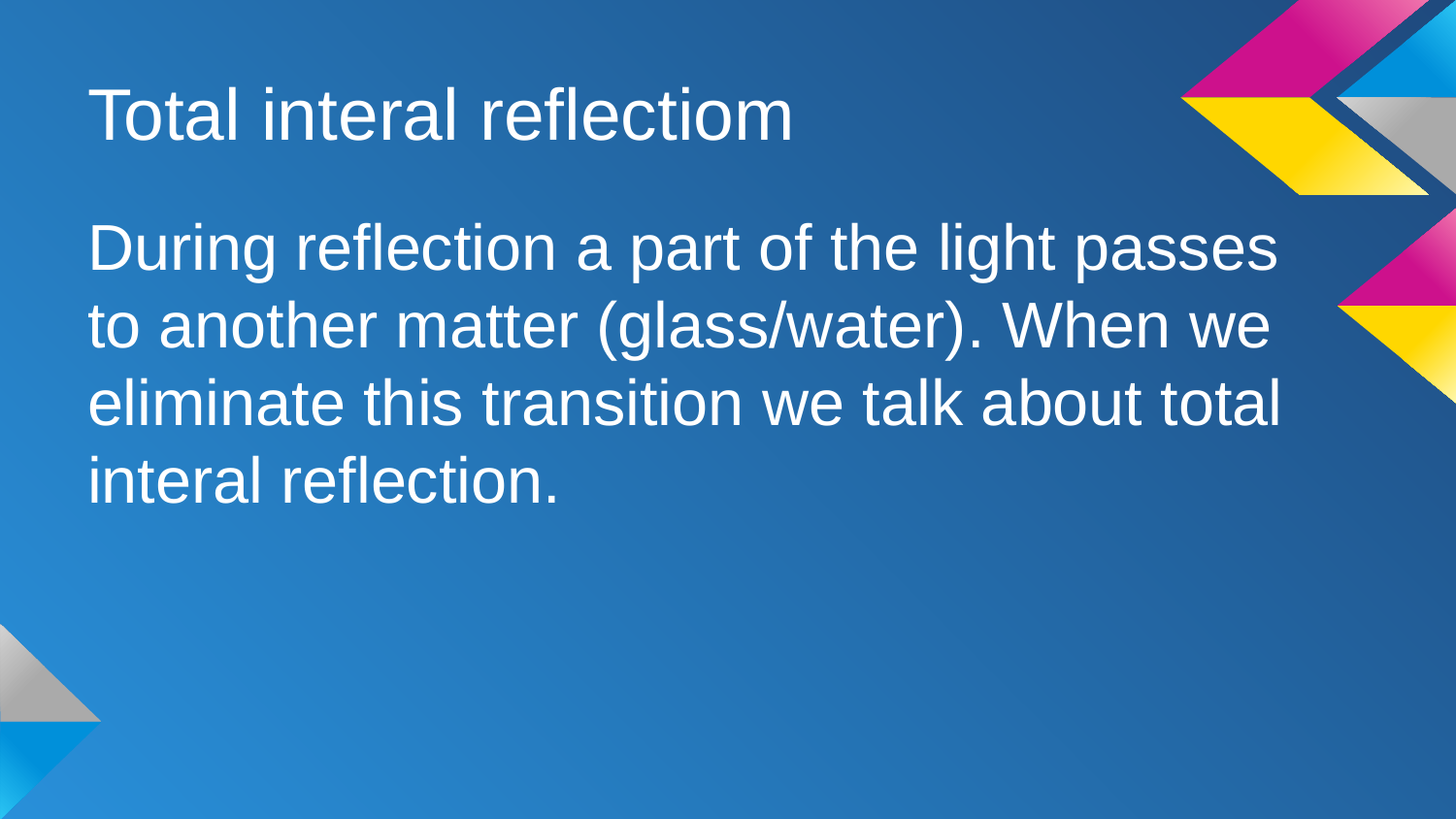

# Total interal reflectiom
During reflection a part of the light passes to another matter (glass/water). When we eliminate this transition we talk about total interal reflection.